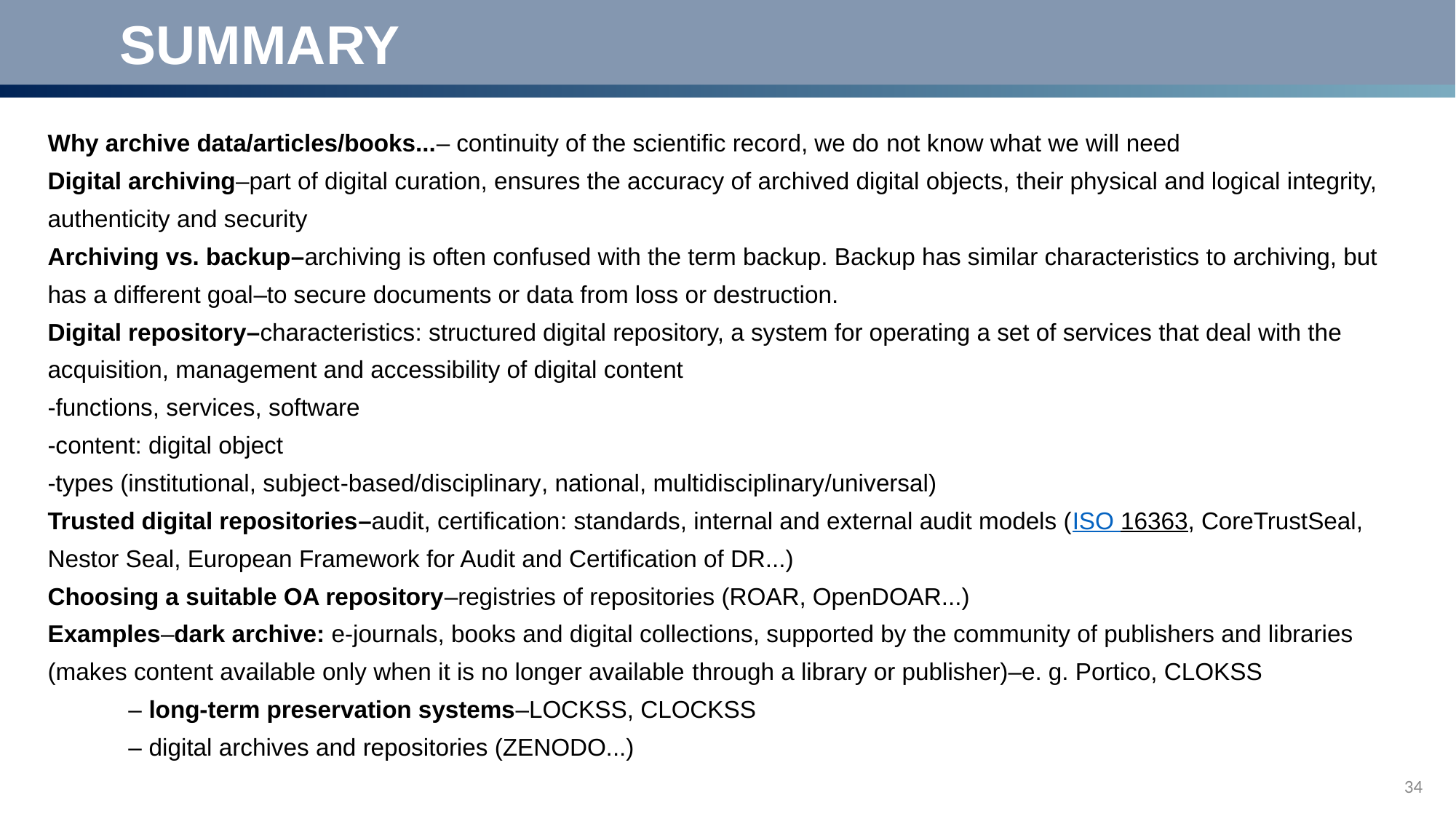

SUMMARY

Why archive data/articles/books...– continuity of the scientific record, we do not know what we will need
Digital archiving–part of digital curation, ensures the accuracy of archived digital objects, their physical and logical integrity, authenticity and security
Archiving vs. backup–archiving is often confused with the term backup. Backup has similar characteristics to archiving, but has a different goal–to secure documents or data from loss or destruction.
Digital repository–characteristics: structured digital repository, a system for operating a set of services that deal with the acquisition, management and accessibility of digital content
-functions, services, software
-content: digital object
-types (institutional, subject-based/disciplinary, national, multidisciplinary/universal)
Trusted digital repositories–audit, certification: standards, internal and external audit models (ISO 16363, CoreTrustSeal, Nestor Seal, European Framework for Audit and Certification of DR...)
Choosing a suitable OA repository–registries of repositories (ROAR, OpenDOAR...)
Examples–dark archive: e-journals, books and digital collections, supported by the community of publishers and libraries (makes content available only when it is no longer available through a library or publisher)–e. g. Portico, CLOKSS
            – long-term preservation systems–LOCKSS, CLOCKSS
            – digital archives and repositories (ZENODO...)

34